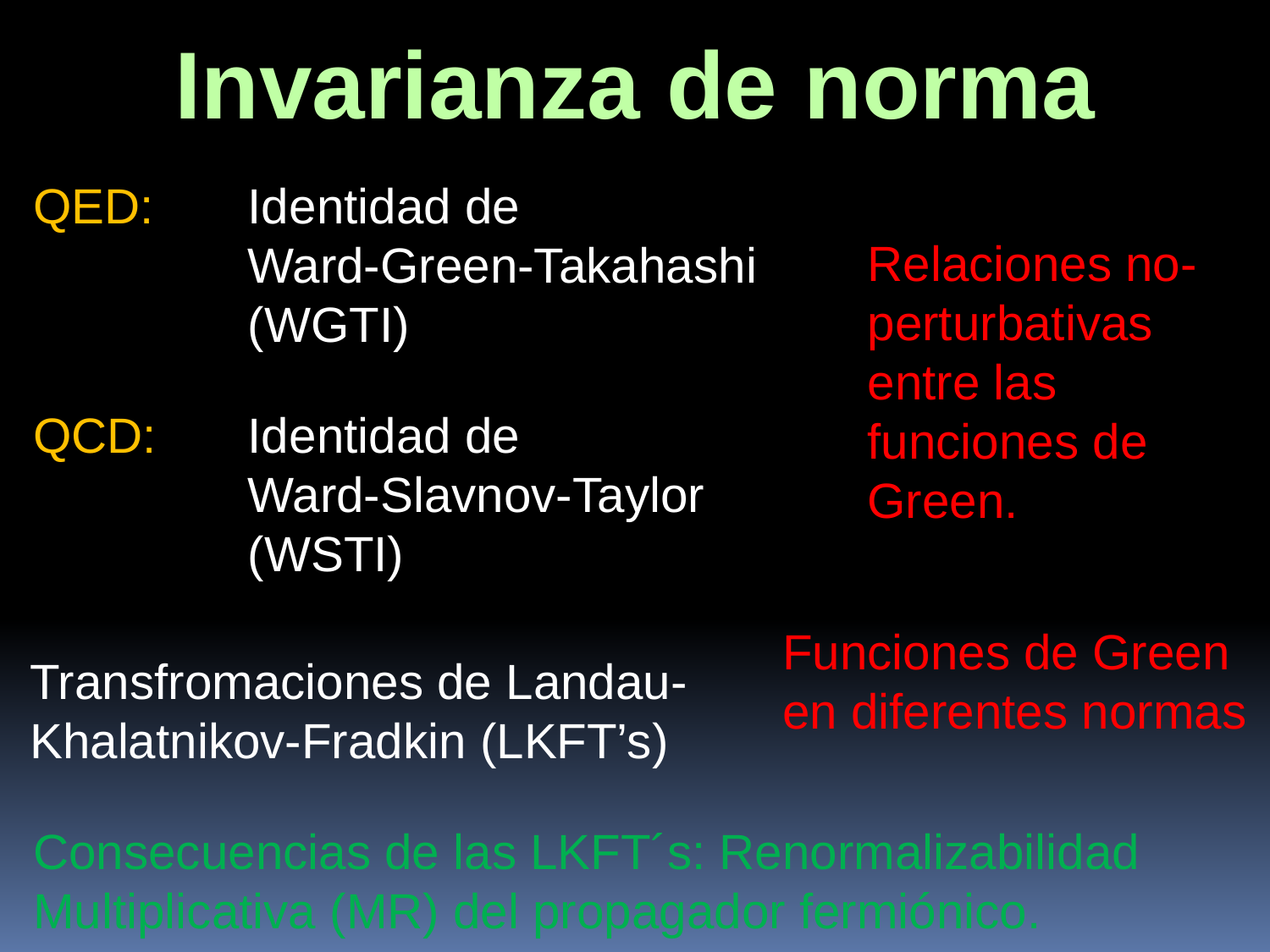

Invarianza de norma
QED:
Identidad de
Ward-Green-Takahashi
(WGTI)
Relaciones no-perturbativas entre las funciones de Green.
QCD:
Identidad de
Ward-Slavnov-Taylor
(WSTI)
Funciones de Green en diferentes normas
Transfromaciones de Landau-Khalatnikov-Fradkin (LKFT’s)
Consecuencias de las LKFT´s: Renormalizabilidad Multiplicativa (MR) del propagador fermiónico.